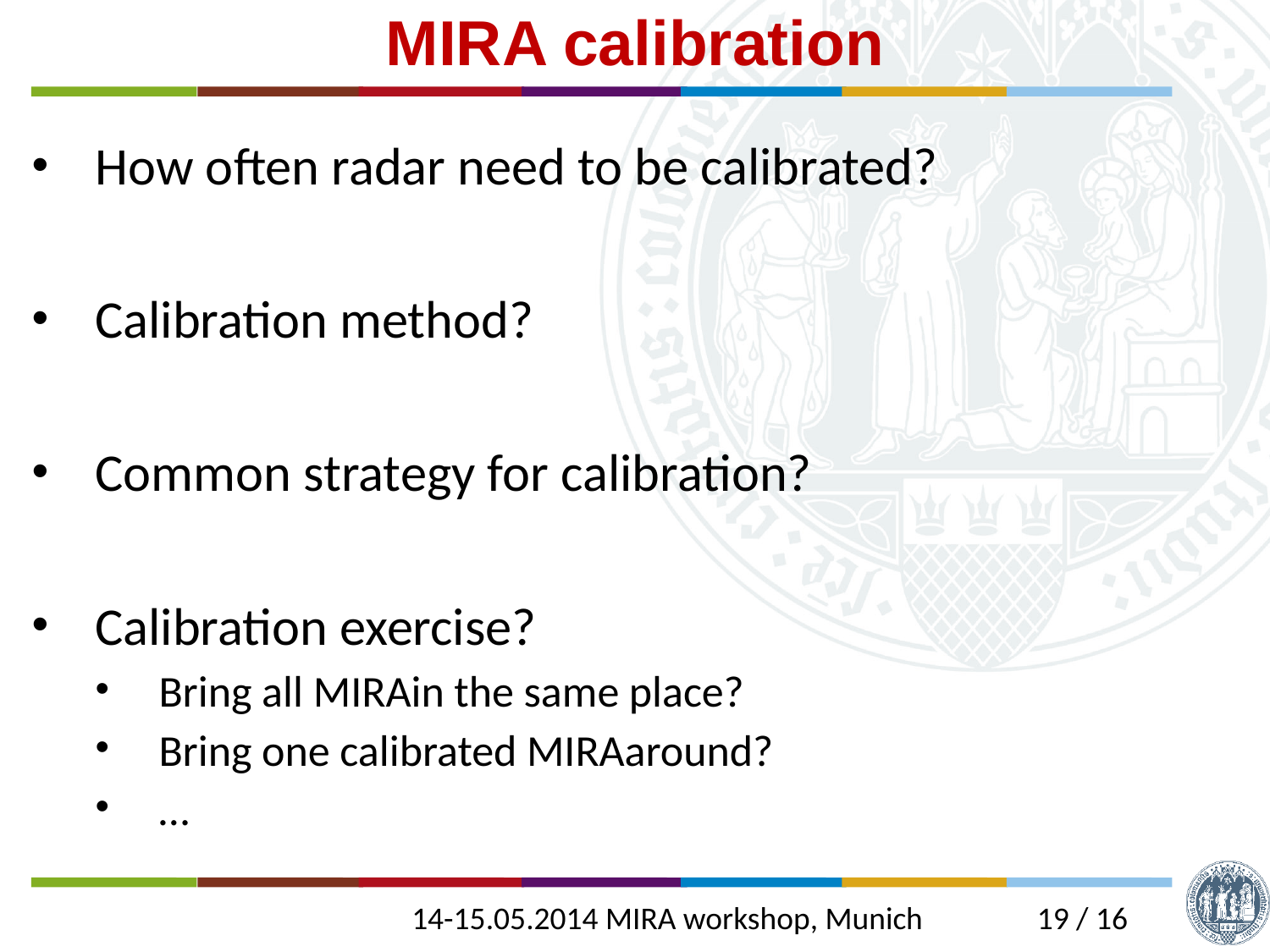

MIRA calibration
How often radar need to be calibrated?
Calibration method?
Common strategy for calibration?
Calibration exercise?
Bring all MIRAin the same place?
Bring one calibrated MIRAaround?
…